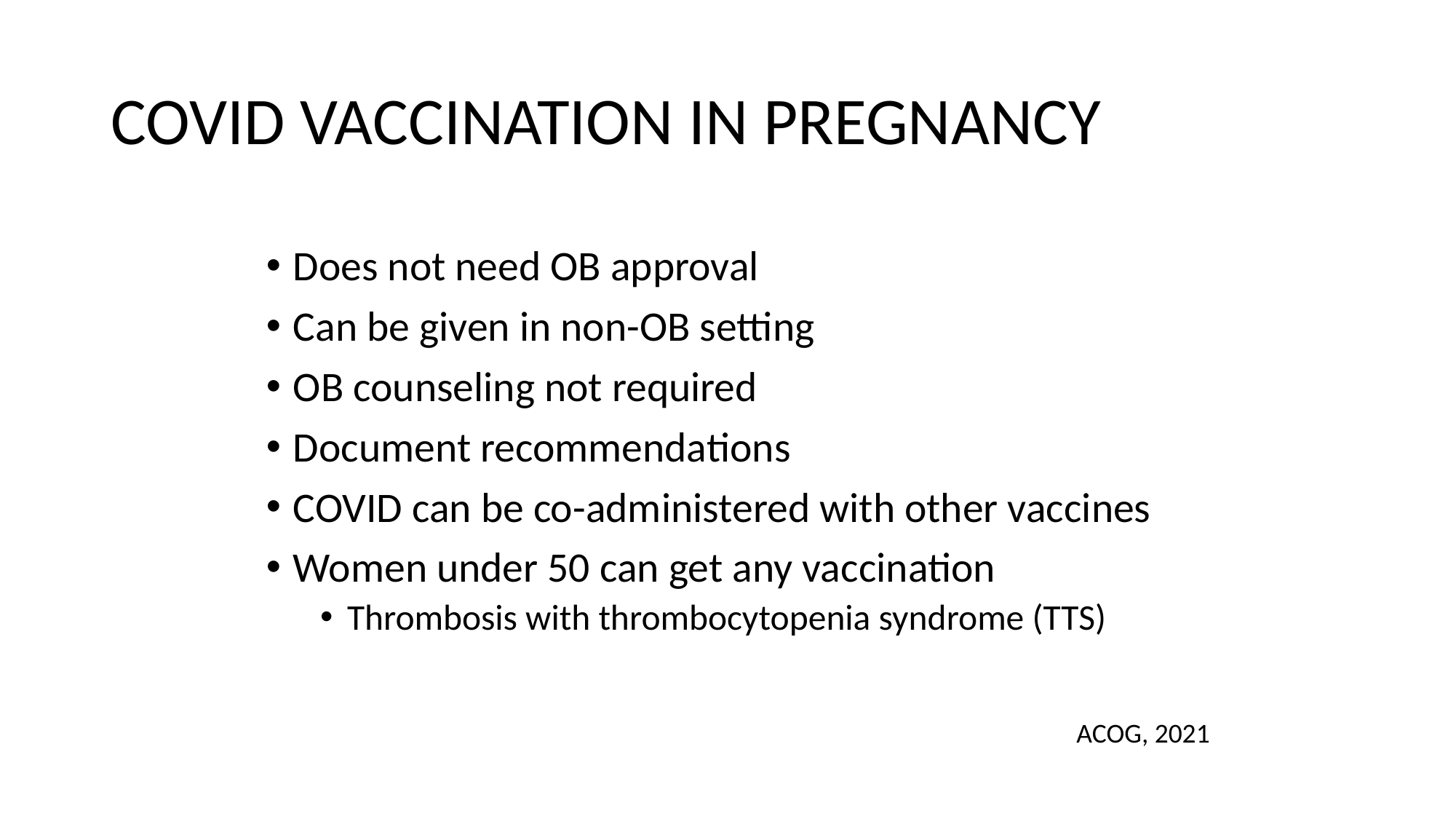

# COVID VACCINATION IN PREGNANCY
Does not need OB approval
Can be given in non-OB setting
OB counseling not required
Document recommendations
COVID can be co-administered with other vaccines
Women under 50 can get any vaccination
Thrombosis with thrombocytopenia syndrome (TTS)
ACOG, 2021